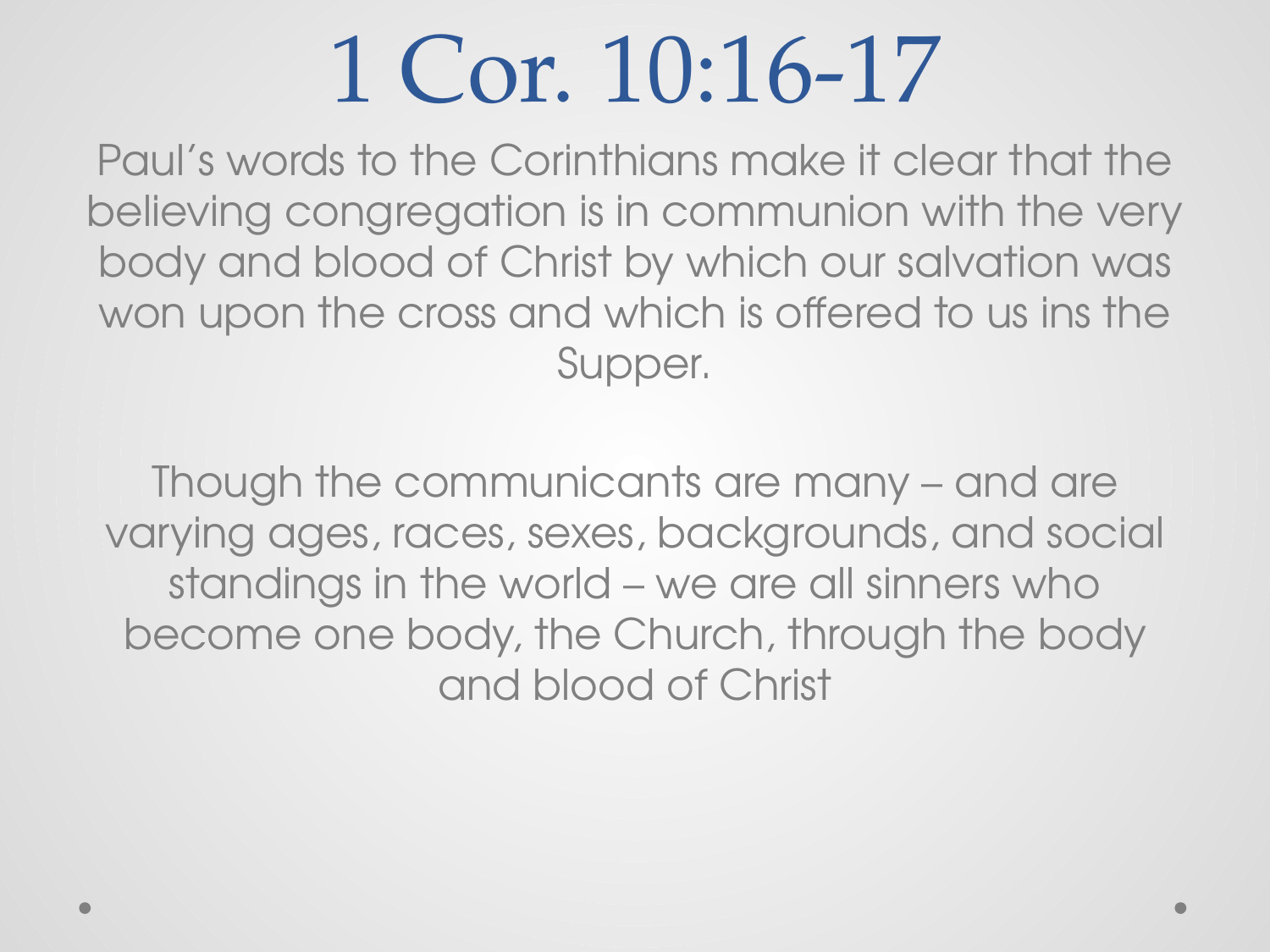

# 1 Cor. 10:16-17
Paul’s words to the Corinthians make it clear that the believing congregation is in communion with the very body and blood of Christ by which our salvation was won upon the cross and which is offered to us ins the Supper.

Though the communicants are many – and are varying ages, races, sexes, backgrounds, and social standings in the world – we are all sinners who become one body, the Church, through the body and blood of Christ